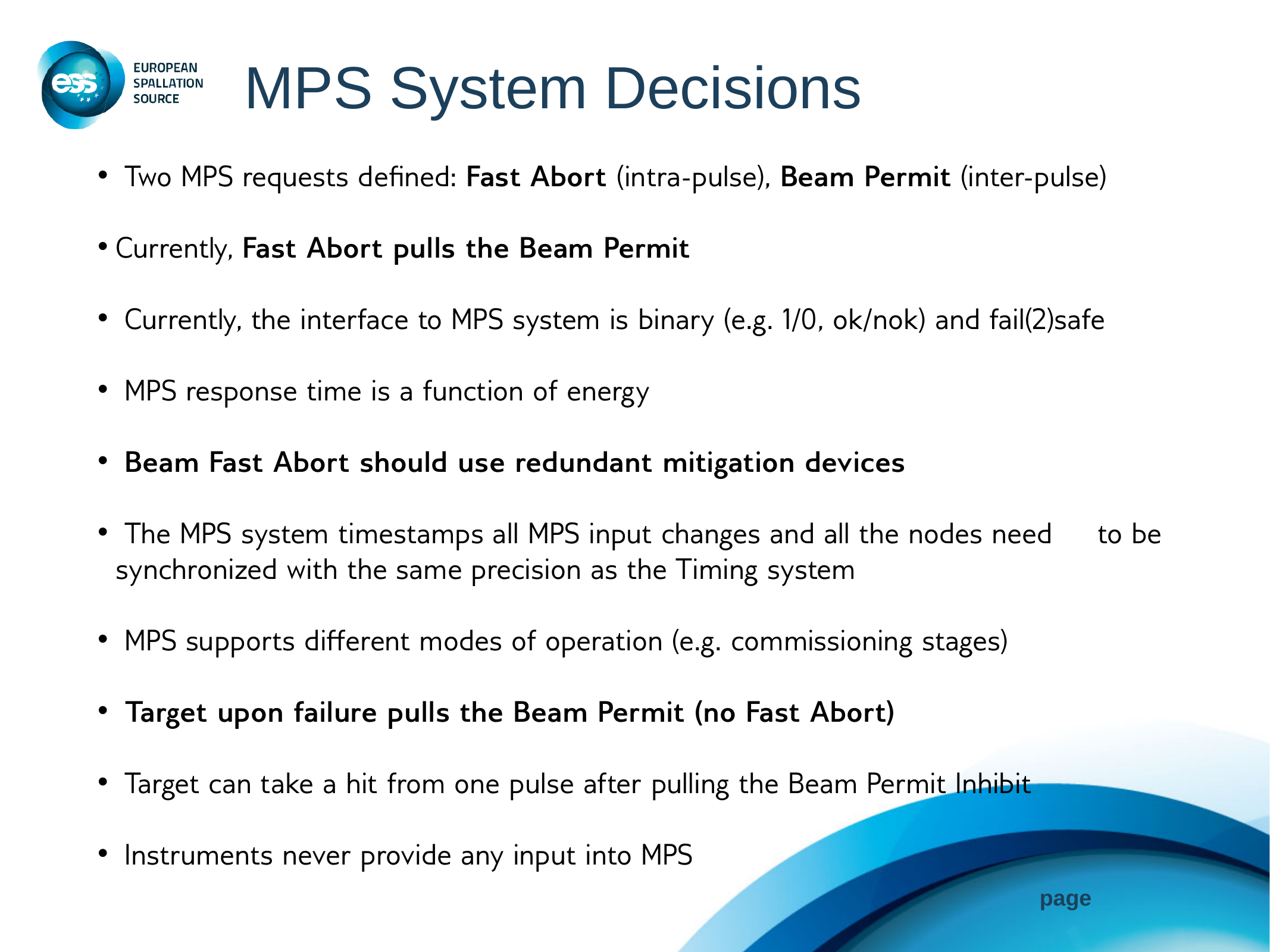

# MPS System Decisions
 Two MPS requests defined: Fast Abort (intra-pulse), Beam Permit (inter-pulse)

Currently, Fast Abort pulls the Beam Permit

 Currently, the interface to MPS system is binary (e.g. 1/0, ok/nok) and fail(2)safe

 MPS response time is a function of energy

 Beam Fast Abort should use redundant mitigation devices

 The MPS system timestamps all MPS input changes and all the nodes need 	to be 	synchronized with the same precision as the Timing system

 MPS supports different modes of operation (e.g. commissioning stages)

 Target upon failure pulls the Beam Permit (no Fast Abort)

 Target can take a hit from one pulse after pulling the Beam Permit Inhibit

 Instruments never provide any input into MPS